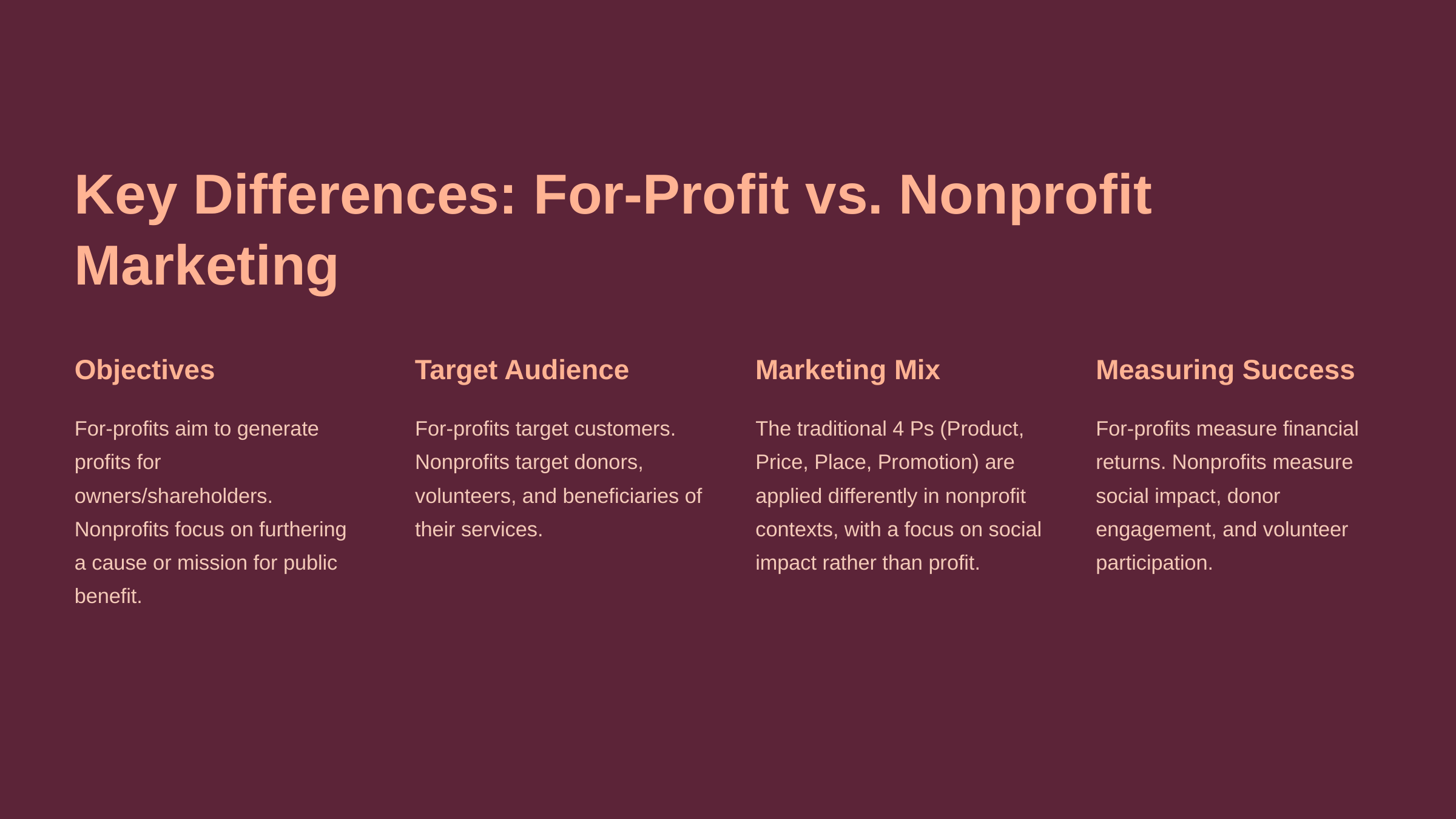

Key Differences: For-Profit vs. Nonprofit Marketing
Objectives
Target Audience
Marketing Mix
Measuring Success
For-profits aim to generate profits for owners/shareholders. Nonprofits focus on furthering a cause or mission for public benefit.
For-profits target customers. Nonprofits target donors, volunteers, and beneficiaries of their services.
The traditional 4 Ps (Product, Price, Place, Promotion) are applied differently in nonprofit contexts, with a focus on social impact rather than profit.
For-profits measure financial returns. Nonprofits measure social impact, donor engagement, and volunteer participation.